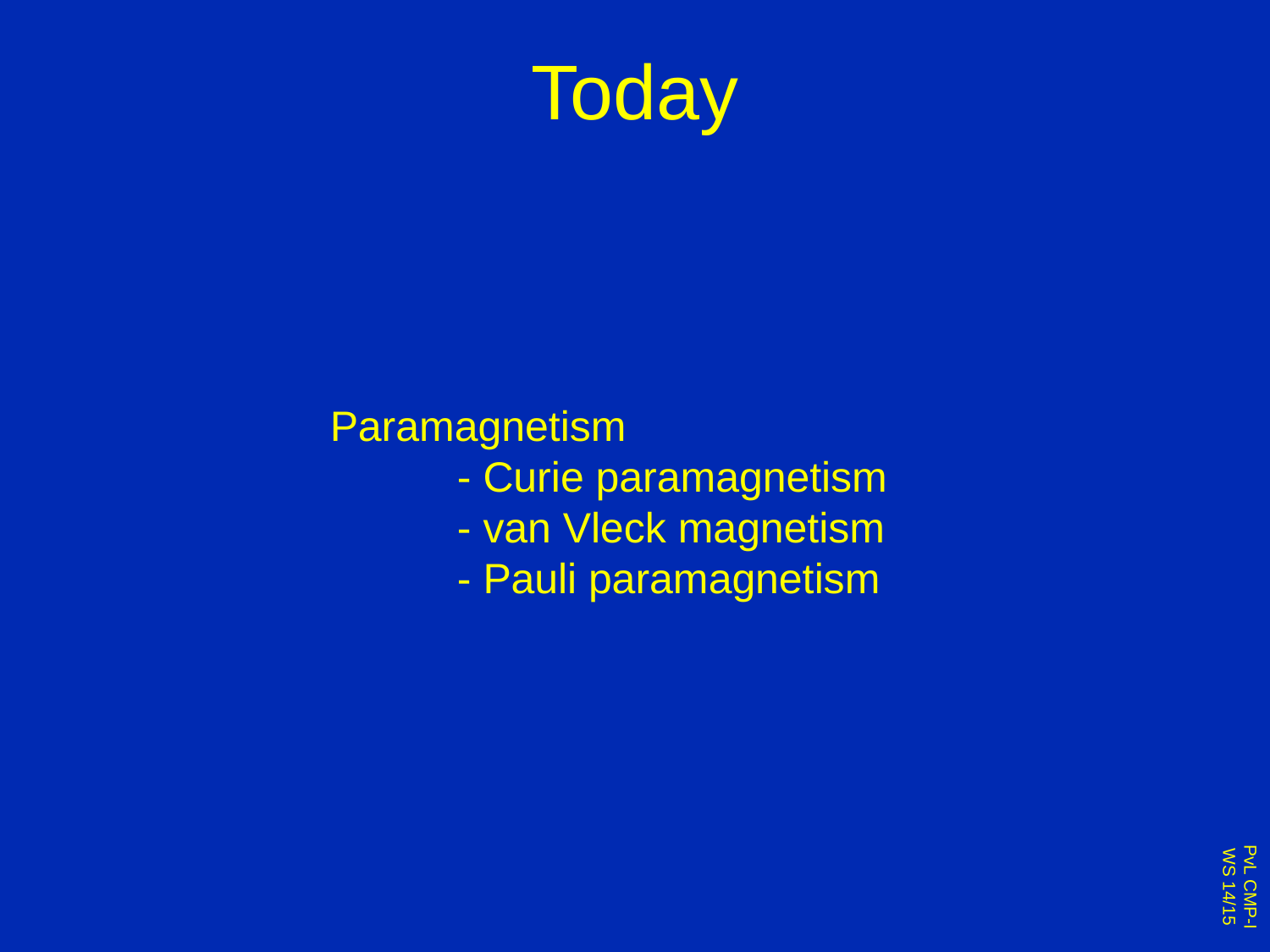

# Today
Paramagnetism
	- Curie paramagnetism
	- van Vleck magnetism
	- Pauli paramagnetism